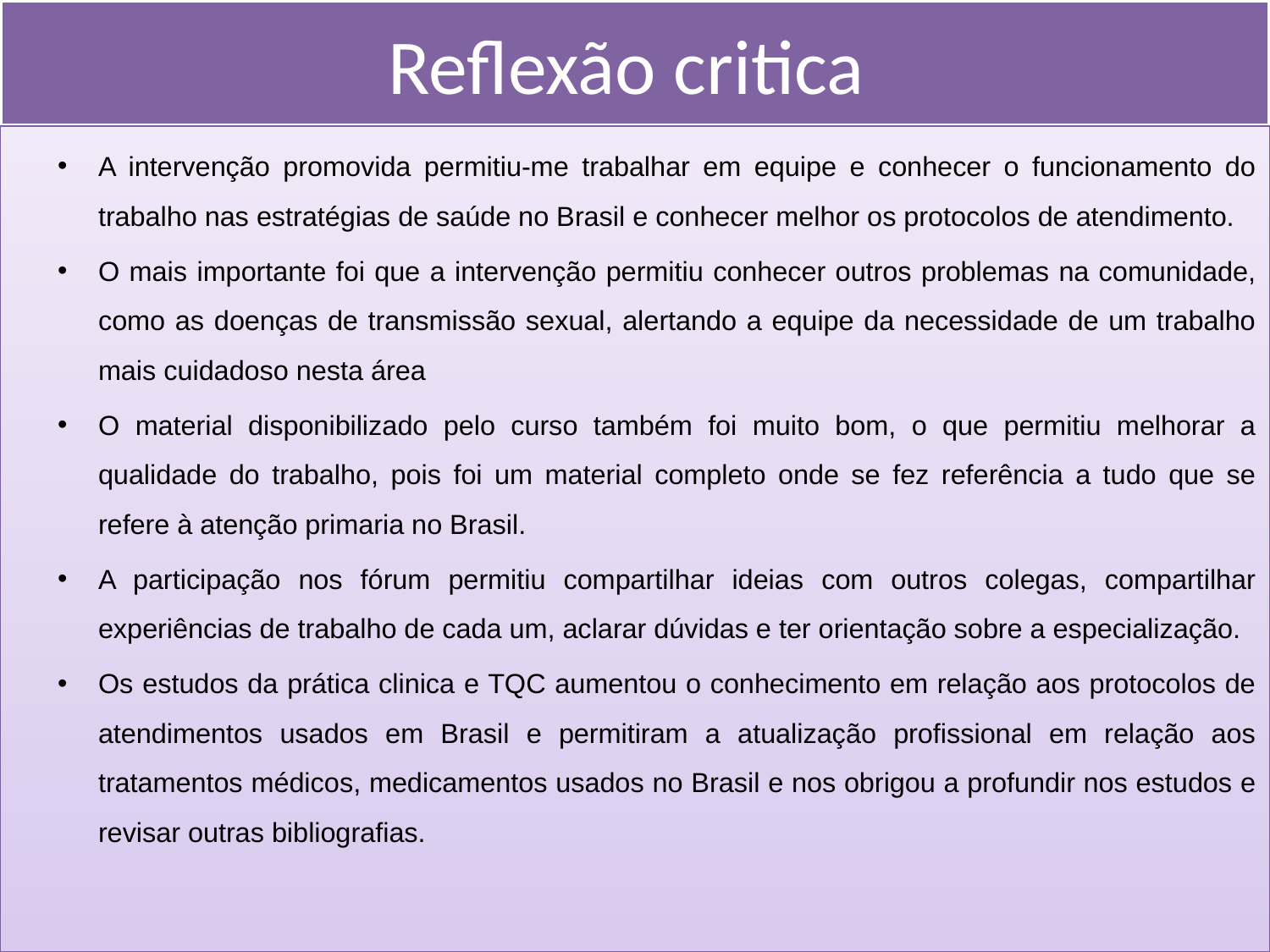

# Reflexão critica
A intervenção promovida permitiu-me trabalhar em equipe e conhecer o funcionamento do trabalho nas estratégias de saúde no Brasil e conhecer melhor os protocolos de atendimento.
O mais importante foi que a intervenção permitiu conhecer outros problemas na comunidade, como as doenças de transmissão sexual, alertando a equipe da necessidade de um trabalho mais cuidadoso nesta área
O material disponibilizado pelo curso também foi muito bom, o que permitiu melhorar a qualidade do trabalho, pois foi um material completo onde se fez referência a tudo que se refere à atenção primaria no Brasil.
A participação nos fórum permitiu compartilhar ideias com outros colegas, compartilhar experiências de trabalho de cada um, aclarar dúvidas e ter orientação sobre a especialização.
Os estudos da prática clinica e TQC aumentou o conhecimento em relação aos protocolos de atendimentos usados em Brasil e permitiram a atualização profissional em relação aos tratamentos médicos, medicamentos usados no Brasil e nos obrigou a profundir nos estudos e revisar outras bibliografias.